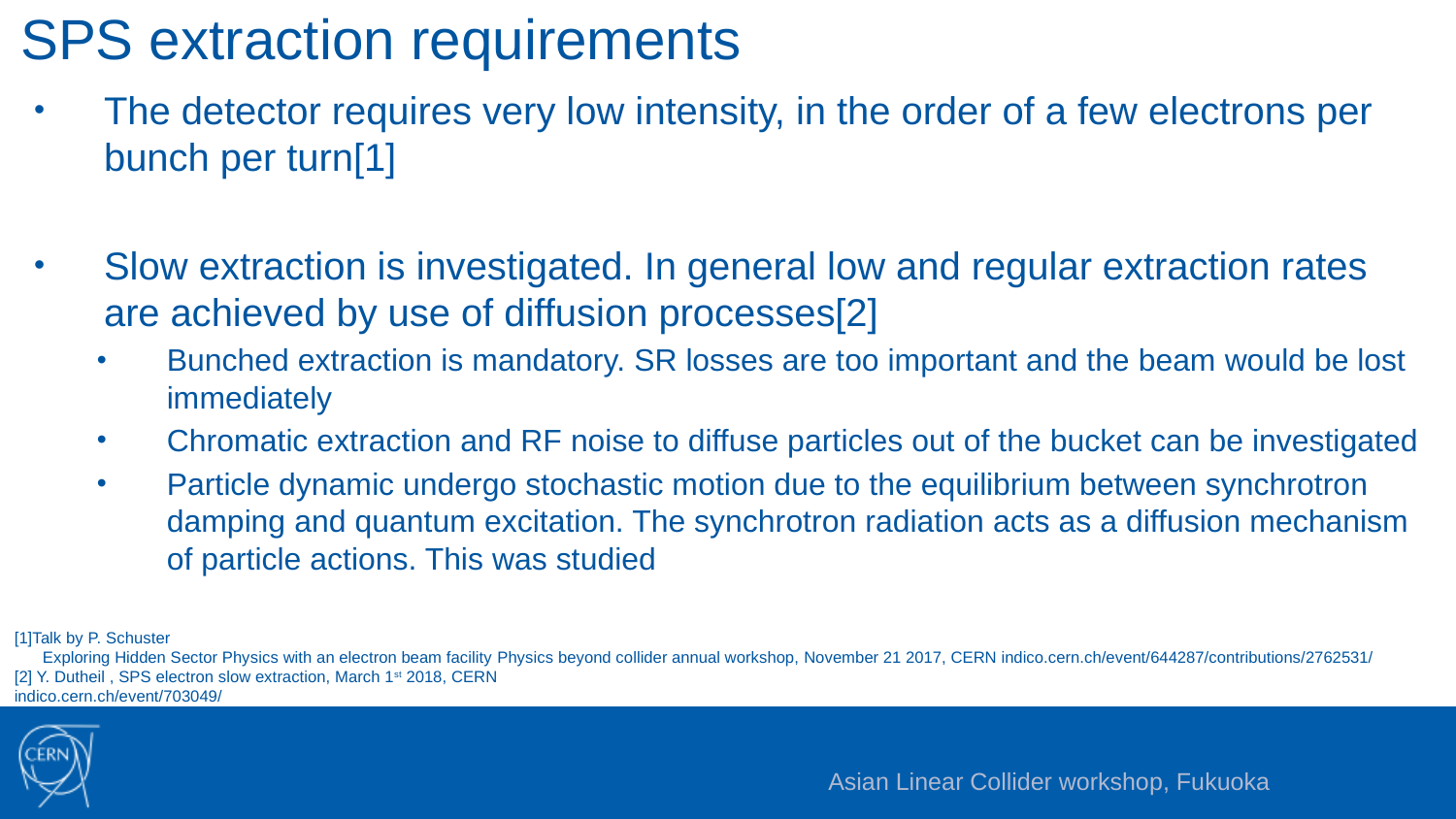

# SPS extraction requirements
The detector requires very low intensity, in the order of a few electrons per bunch per turn[1]

Slow extraction is investigated. In general low and regular extraction rates are achieved by use of diffusion processes[2]
Bunched extraction is mandatory. SR losses are too important and the beam would be lost immediately
Chromatic extraction and RF noise to diffuse particles out of the bucket can be investigated
Particle dynamic undergo stochastic motion due to the equilibrium between synchrotron damping and quantum excitation. The synchrotron radiation acts as a diffusion mechanism of particle actions. This was studied
[1]Talk by P. Schuster
Exploring Hidden Sector Physics with an electron beam facility Physics beyond collider annual workshop, November 21 2017, CERN indico.cern.ch/event/644287/contributions/2762531/
[2] Y. Dutheil , SPS electron slow extraction, March 1st 2018, CERN
indico.cern.ch/event/703049/
Asian Linear Collider workshop, Fukuoka